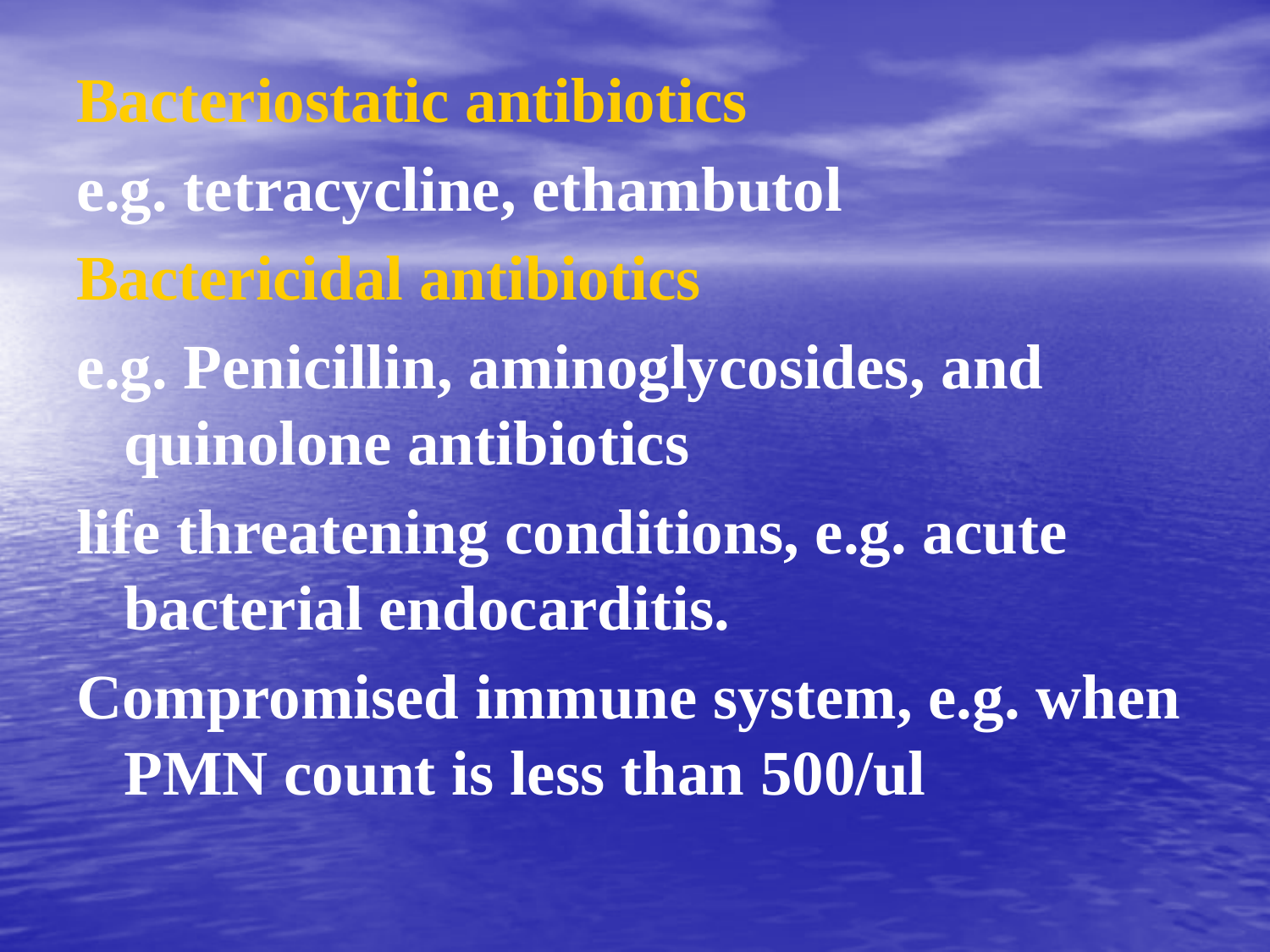

#
Bacteriostatic antibiotics
e.g. tetracycline, ethambutol
Bactericidal antibiotics
e.g. Penicillin, aminoglycosides, and quinolone antibiotics
life threatening conditions, e.g. acute bacterial endocarditis.
Compromised immune system, e.g. when PMN count is less than 500/ul